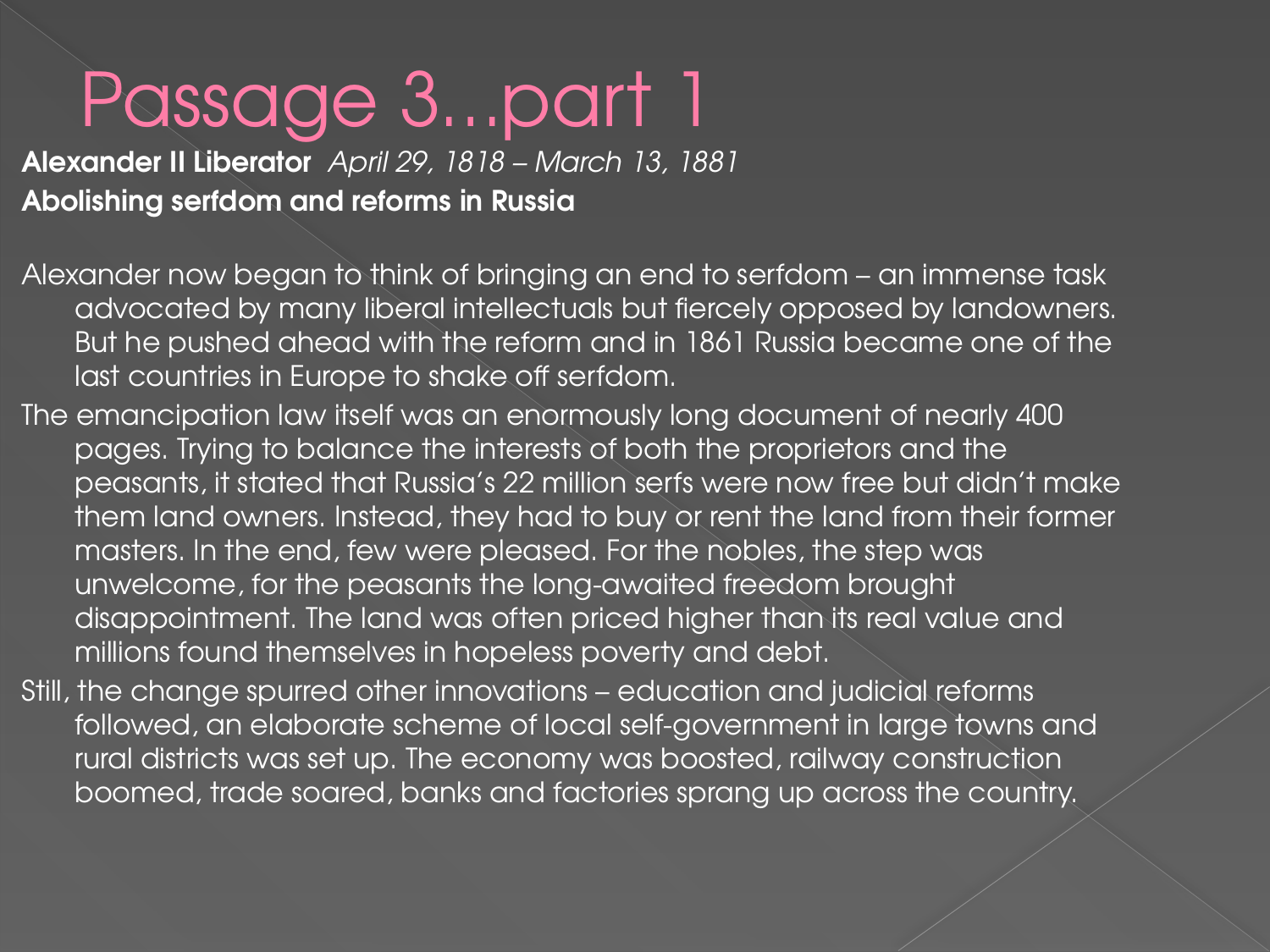

# Passage 3…part 1
Alexander II Liberator  April 29, 1818 – March 13, 1881
Abolishing serfdom and reforms in Russia
Alexander now began to think of bringing an end to serfdom – an immense task advocated by many liberal intellectuals but fiercely opposed by landowners. But he pushed ahead with the reform and in 1861 Russia became one of the last countries in Europe to shake off serfdom.
The emancipation law itself was an enormously long document of nearly 400 pages. Trying to balance the interests of both the proprietors and the peasants, it stated that Russia’s 22 million serfs were now free but didn’t make them land owners. Instead, they had to buy or rent the land from their former masters. In the end, few were pleased. For the nobles, the step was unwelcome, for the peasants the long-awaited freedom brought disappointment. The land was often priced higher than its real value and millions found themselves in hopeless poverty and debt.
Still, the change spurred other innovations – education and judicial reforms followed, an elaborate scheme of local self-government in large towns and rural districts was set up. The economy was boosted, railway construction boomed, trade soared, banks and factories sprang up across the country.